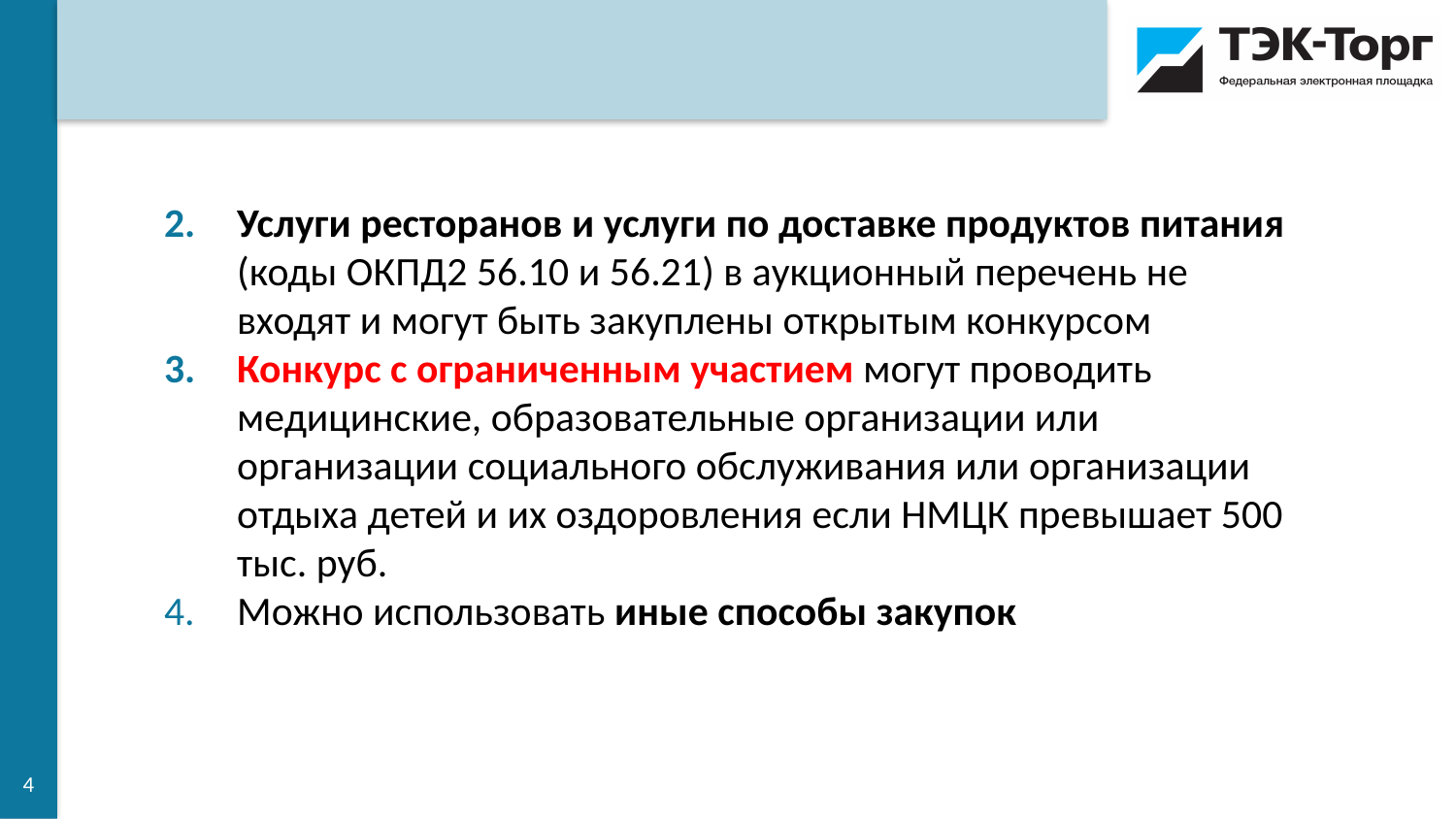

Услуги ресторанов и услуги по доставке продуктов питания (коды ОКПД2 56.10 и 56.21) в аукционный перечень не входят и могут быть закуплены открытым конкурсом
Конкурс с ограниченным участием могут проводить медицинские, образовательные организации или организации социального обслуживания или организации отдыха детей и их оздоровления если НМЦК превышает 500 тыс. руб.
Можно использовать иные способы закупок
4